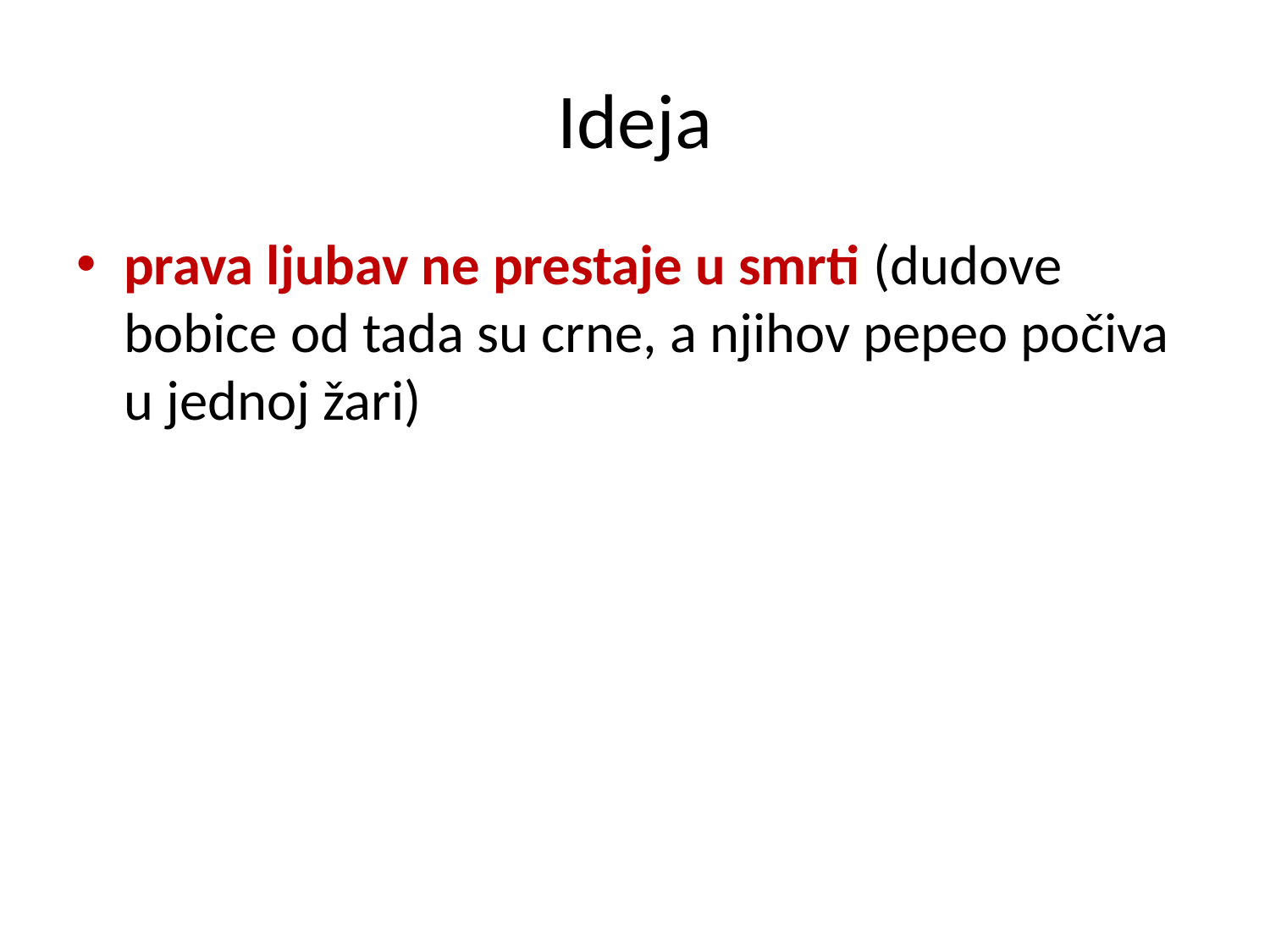

# Ideja
prava ljubav ne prestaje u smrti (dudove bobice od tada su crne, a njihov pepeo počiva u jednoj žari)